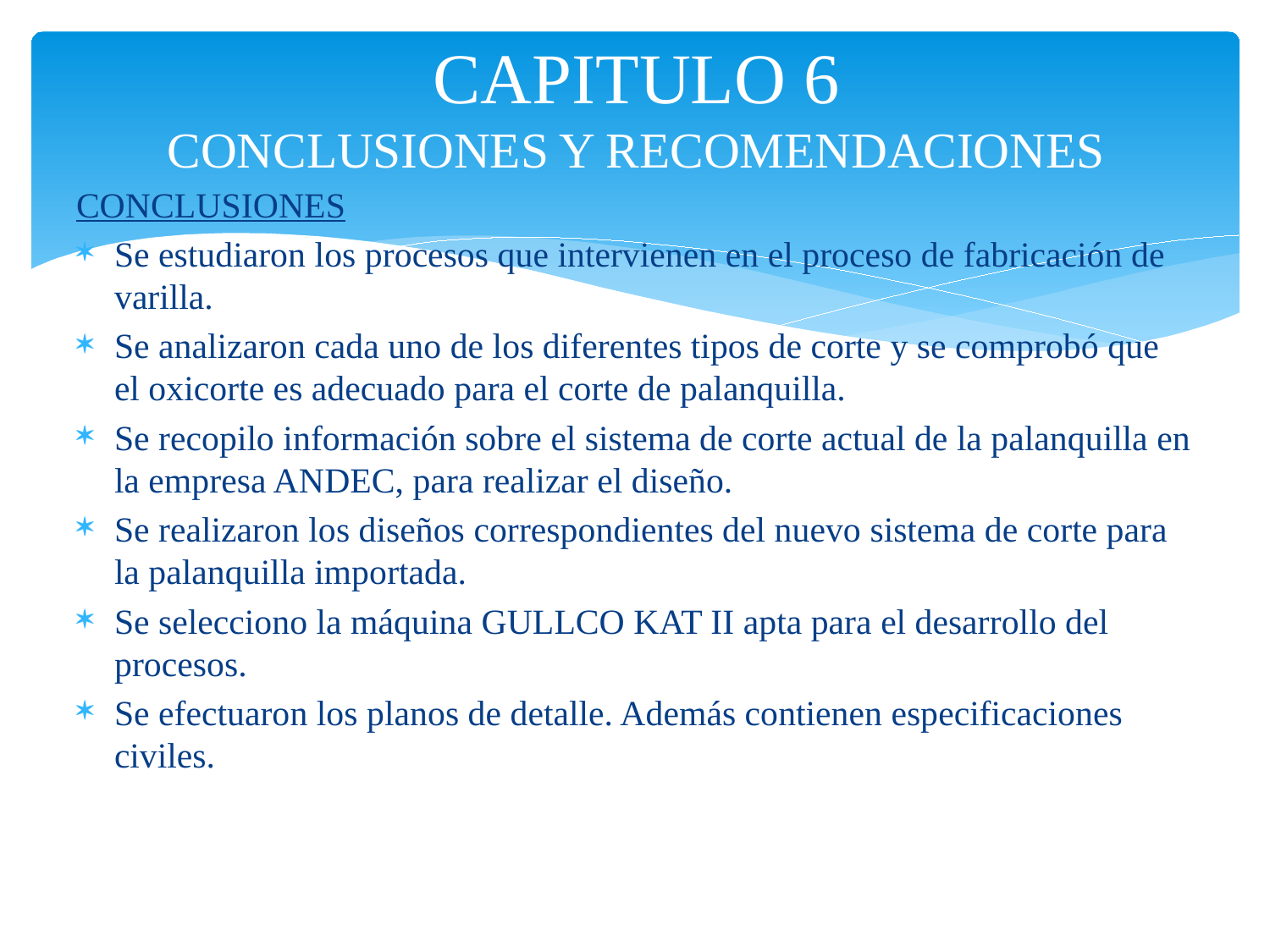

# CAPITULO 6 CONCLUSIONES Y RECOMENDACIONES
CONCLUSIONES
Se estudiaron los procesos que intervienen en el proceso de fabricación de varilla.
Se analizaron cada uno de los diferentes tipos de corte y se comprobó que el oxicorte es adecuado para el corte de palanquilla.
Se recopilo información sobre el sistema de corte actual de la palanquilla en la empresa ANDEC, para realizar el diseño.
Se realizaron los diseños correspondientes del nuevo sistema de corte para la palanquilla importada.
Se selecciono la máquina GULLCO KAT II apta para el desarrollo del procesos.
Se efectuaron los planos de detalle. Además contienen especificaciones civiles.